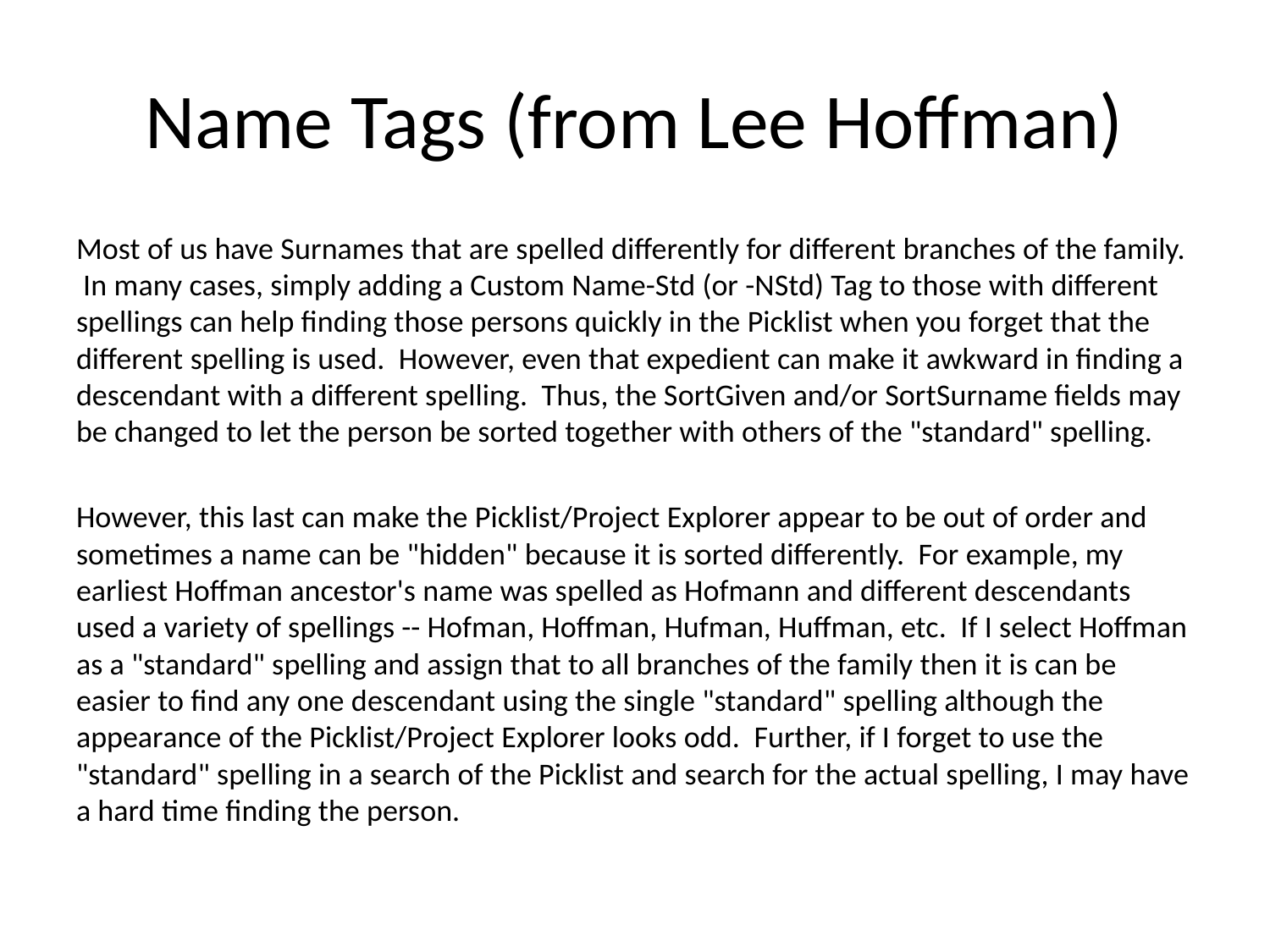

# Name Tags (from Lee Hoffman)
Most of us have Surnames that are spelled differently for different branches of the family.  In many cases, simply adding a Custom Name-Std (or -NStd) Tag to those with different spellings can help finding those persons quickly in the Picklist when you forget that the different spelling is used.  However, even that expedient can make it awkward in finding a descendant with a different spelling.  Thus, the SortGiven and/or SortSurname fields may be changed to let the person be sorted together with others of the "standard" spelling.

However, this last can make the Picklist/Project Explorer appear to be out of order and sometimes a name can be "hidden" because it is sorted differently.  For example, my earliest Hoffman ancestor's name was spelled as Hofmann and different descendants used a variety of spellings -- Hofman, Hoffman, Hufman, Huffman, etc.  If I select Hoffman as a "standard" spelling and assign that to all branches of the family then it is can be easier to find any one descendant using the single "standard" spelling although the appearance of the Picklist/Project Explorer looks odd.  Further, if I forget to use the "standard" spelling in a search of the Picklist and search for the actual spelling, I may have a hard time finding the person.